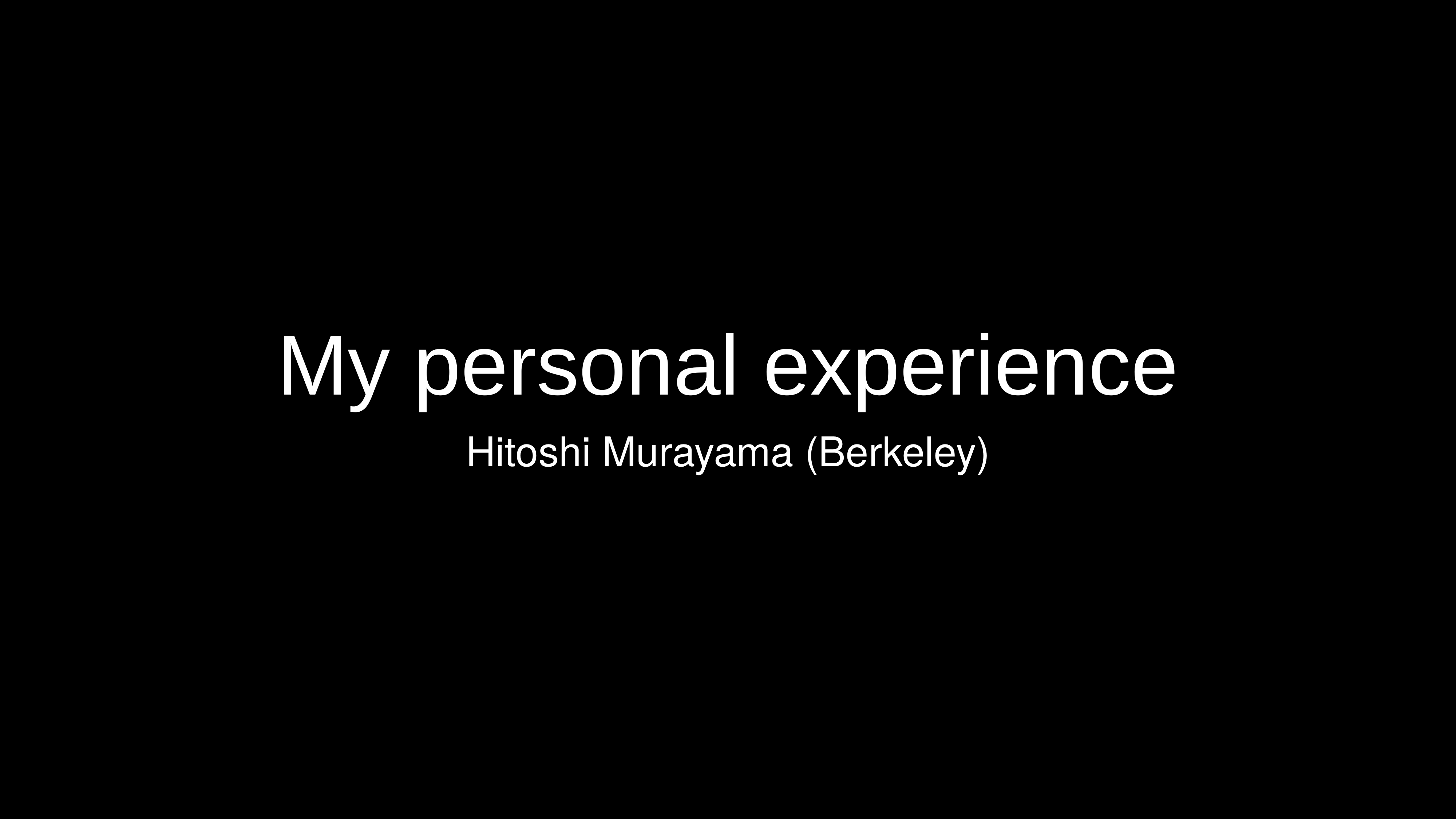

# My personal experience
Hitoshi Murayama (Berkeley)